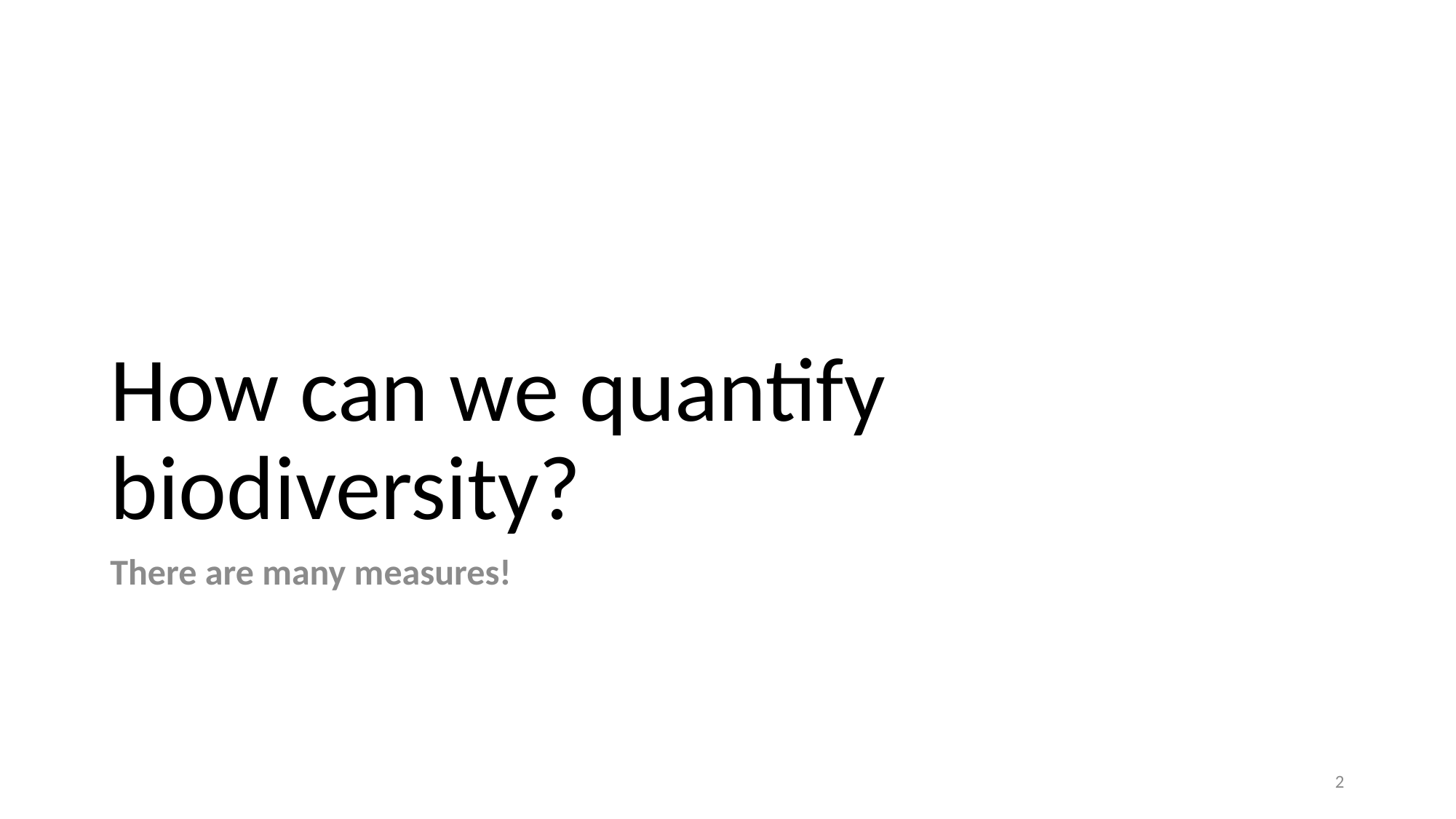

# How can we quantify biodiversity?
There are many measures!
2